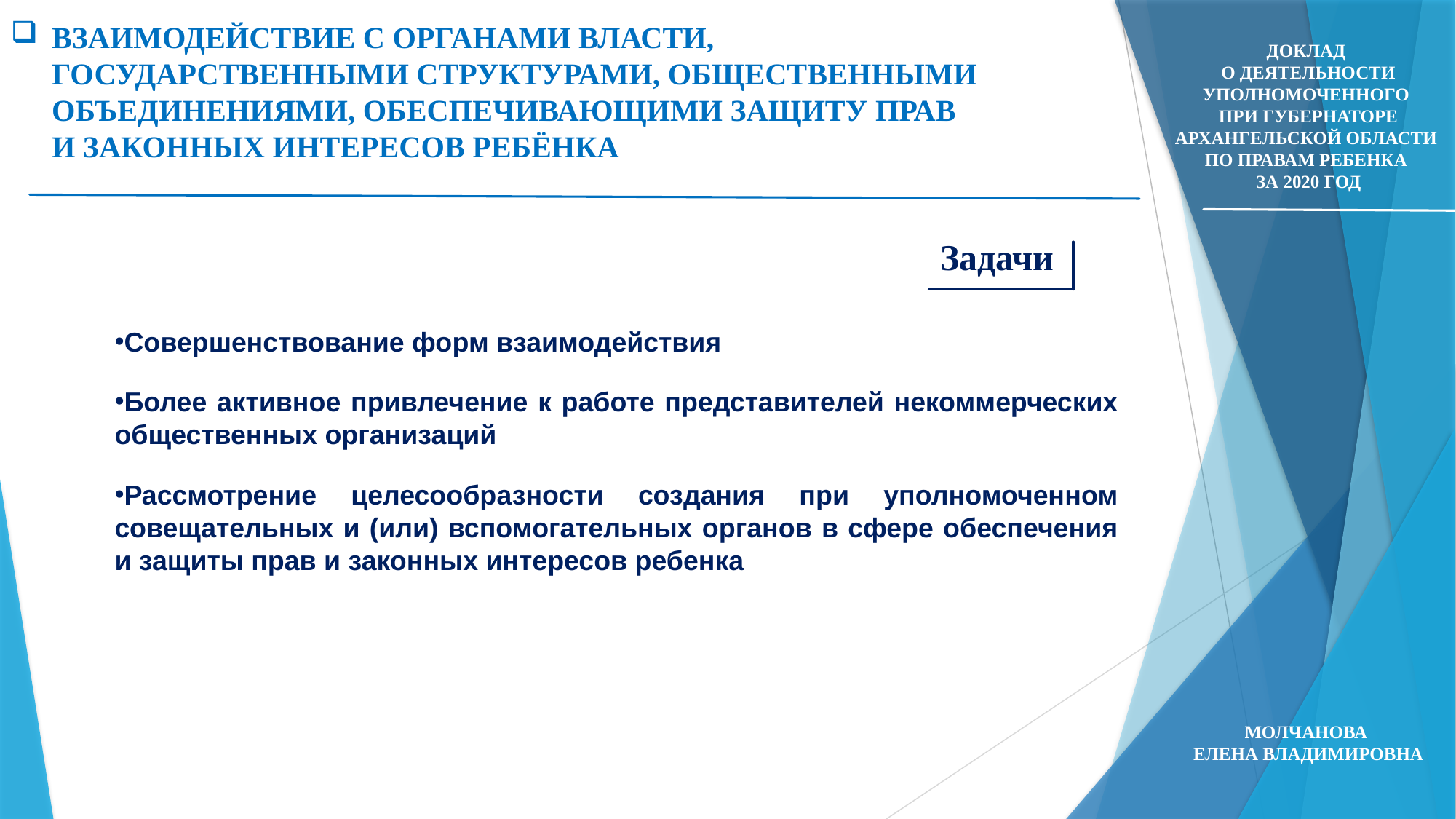

ВЗАИМОДЕЙСТВИЕ С ОРГАНАМИ ВЛАСТИ,
ГОСУДАРСТВЕННЫМИ СТРУКТУРАМИ, ОБЩЕСТВЕННЫМИ ОБЪЕДИНЕНИЯМИ, ОБЕСПЕЧИВАЮЩИМИ ЗАЩИТУ ПРАВ
И ЗАКОННЫХ ИНТЕРЕСОВ РЕБЁНКА
Доклад
о деятельности Уполномоченного
при Губернаторе Архангельской области
по правам ребенка
за 2020 год
Задачи
Совершенствование форм взаимодействия
Более активное привлечение к работе представителей некоммерческих общественных организаций
Рассмотрение целесообразности создания при уполномоченном совещательных и (или) вспомогательных органов в сфере обеспечения и защиты прав и законных интересов ребенка

Молчанова
Елена Владимировна